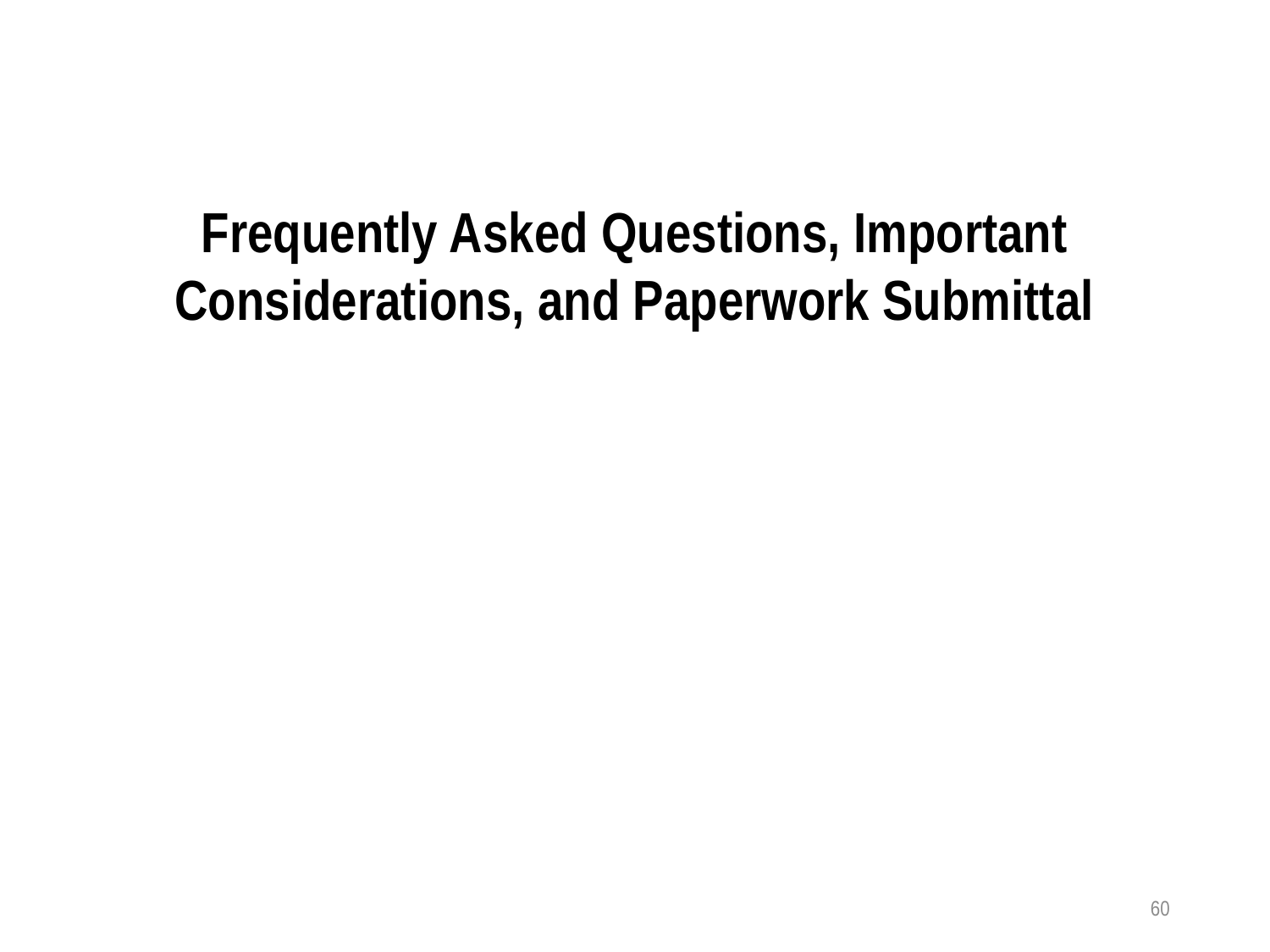

Frequently Asked Questions, Important Considerations, and Paperwork Submittal
60